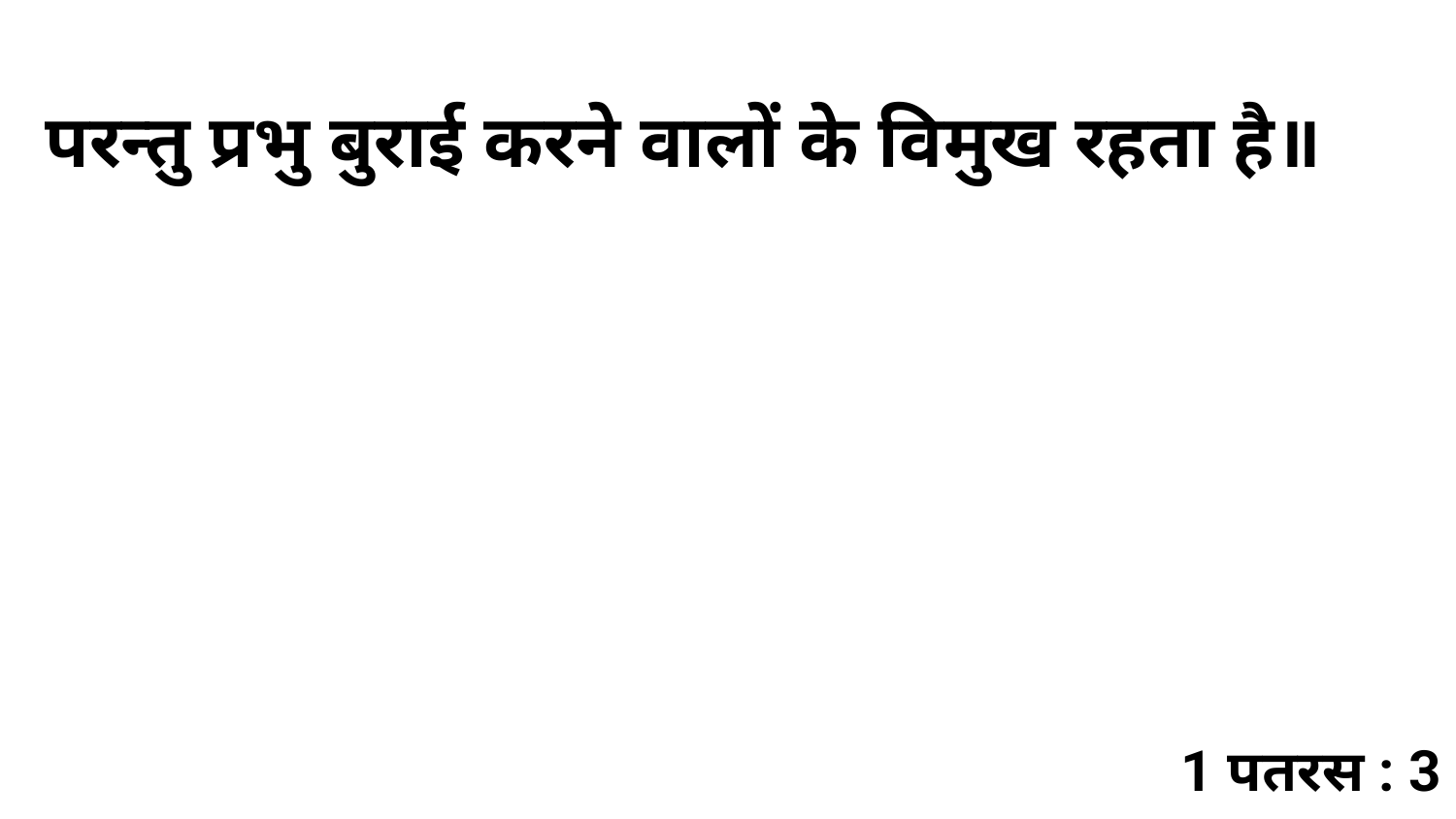

परन्तु प्रभु बुराई करने वालों के विमुख रहता है॥
1 पतरस : 3